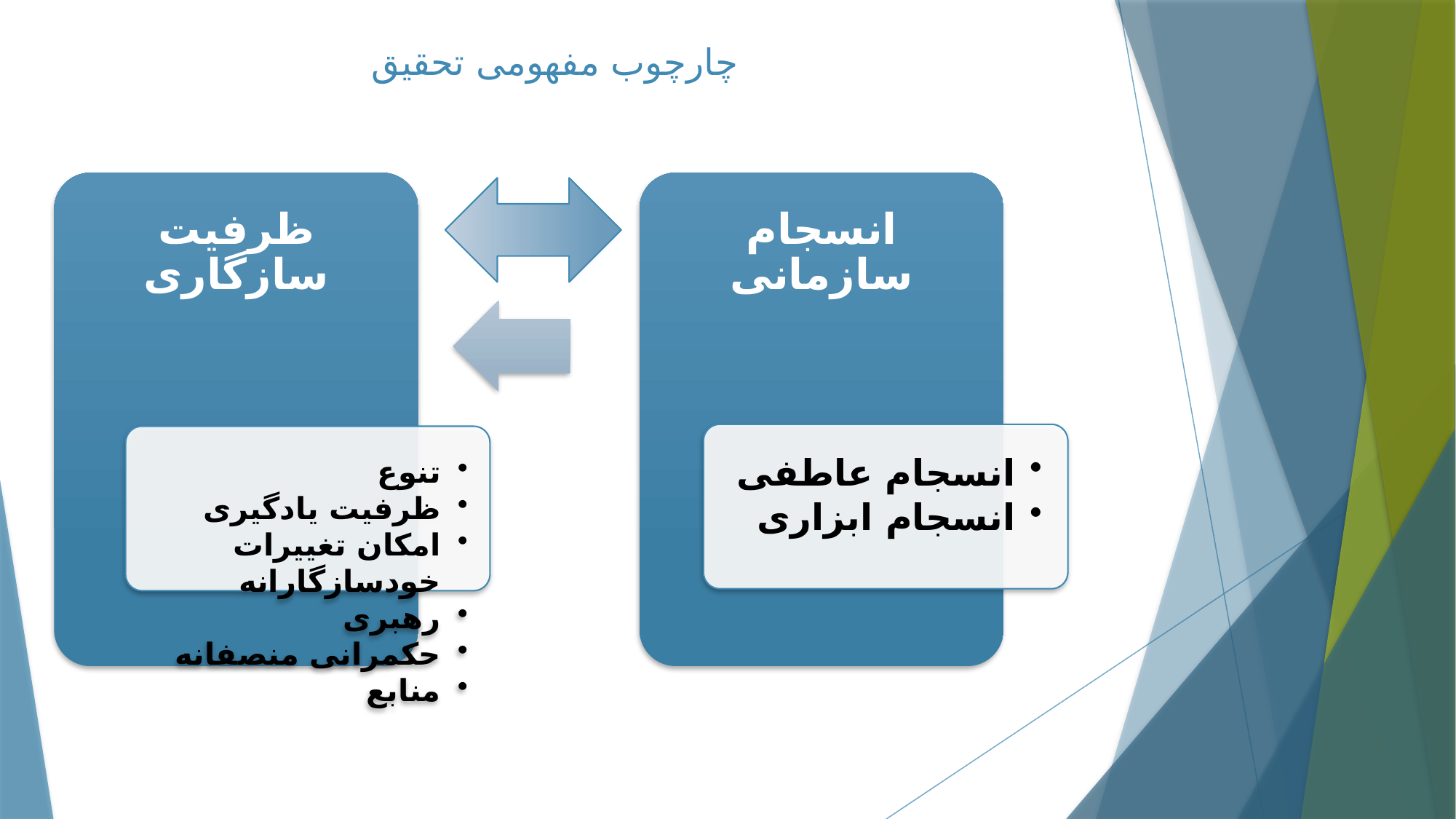

# چارچوب مفهومی تحقیق

ظرفیت سازگاری
تنوع
ظرفیت یادگیری
امکان تغییرات خودسازگارانه
رهبری
حکمرانی منصفانه
منابع

انسجام سازمانی
انسجام عاطفی
انسجام ابزاری